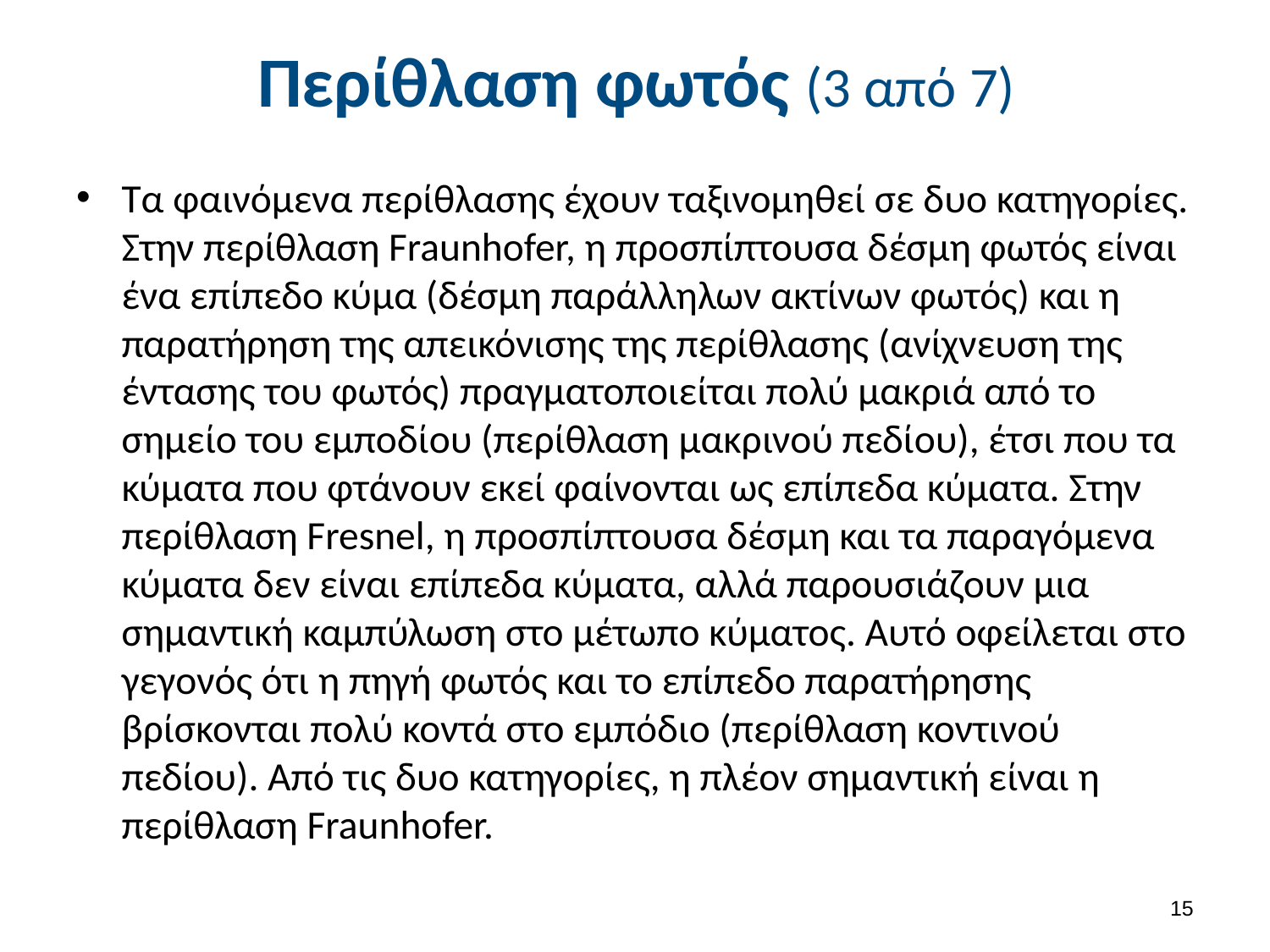

# Περίθλαση φωτός (3 από 7)
Τα φαινόμενα περίθλασης έχουν ταξινομηθεί σε δυο κατηγορίες. Στην περίθλαση Fraunhofer, η προσπίπτουσα δέσμη φωτός είναι ένα επίπεδο κύμα (δέσμη παράλληλων ακτίνων φωτός) και η παρατήρηση της απεικόνισης της περίθλασης (ανίχνευση της έντασης του φωτός) πραγματοποιείται πολύ μακριά από το σημείο του εμποδίου (περίθλαση μακρινού πεδίου), έτσι που τα κύματα που φτάνουν εκεί φαίνονται ως επίπεδα κύματα. Στην περίθλαση Fresnel, η προσπίπτουσα δέσμη και τα παραγόμενα κύματα δεν είναι επίπεδα κύματα, αλλά παρουσιάζουν μια σημαντική καμπύλωση στο μέτωπο κύματος. Αυτό οφείλεται στο γεγονός ότι η πηγή φωτός και το επίπεδο παρατήρησης βρίσκονται πολύ κοντά στο εμπόδιο (περίθλαση κοντινού πεδίου). Από τις δυο κατηγορίες, η πλέον σημαντική είναι η περίθλαση Fraunhofer.
15